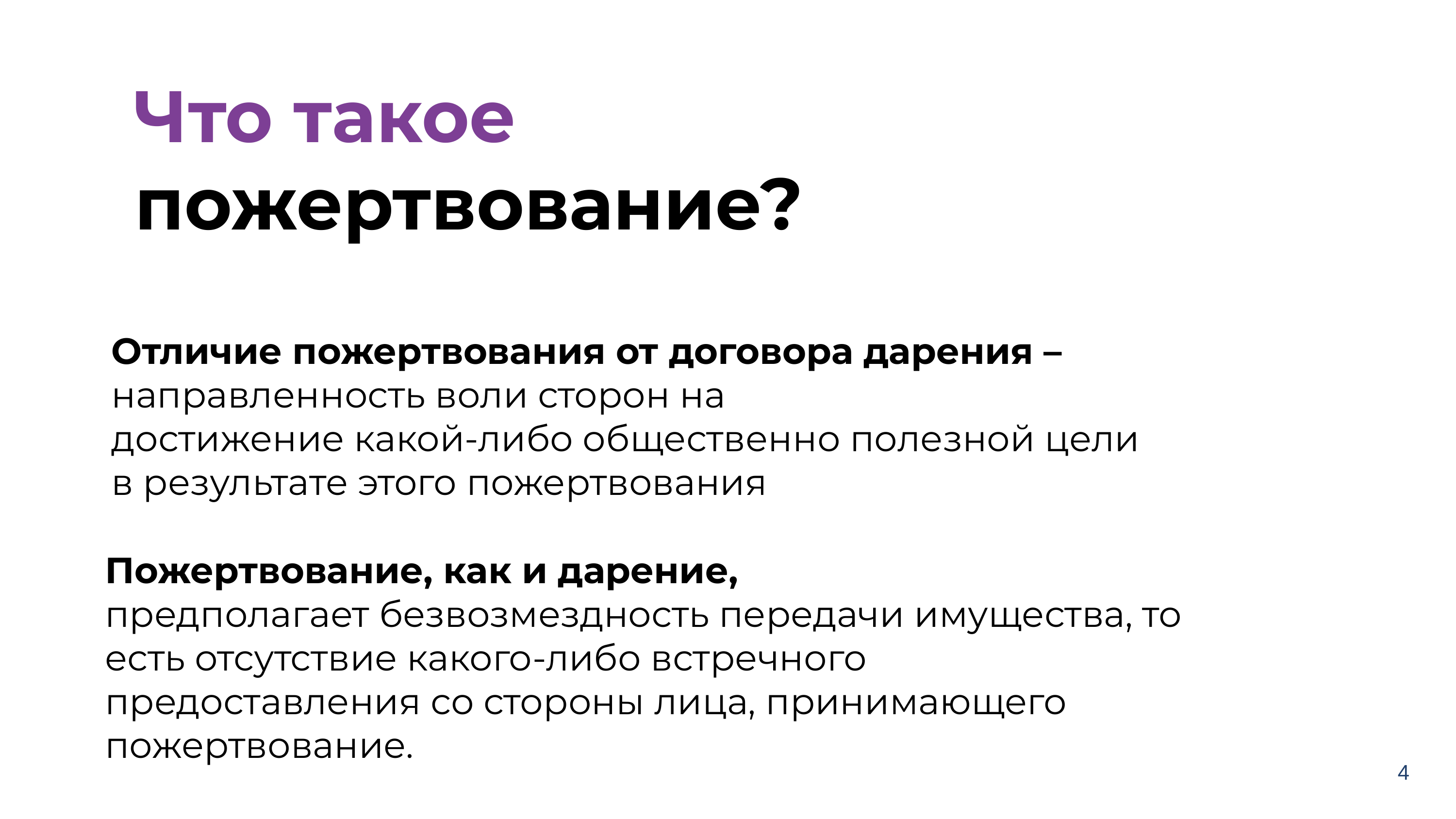

Что такое пожертвование?
Отличие пожертвования от договора дарения –
направленность воли сторон на
достижение какой-либо общественно полезной цели
в результате этого пожертвования
Пожертвование, как и дарение, предполагает безвозмездность передачи имущества, то есть отсутствие какого-либо встречного предоставления со стороны лица, принимающего пожертвование.
4